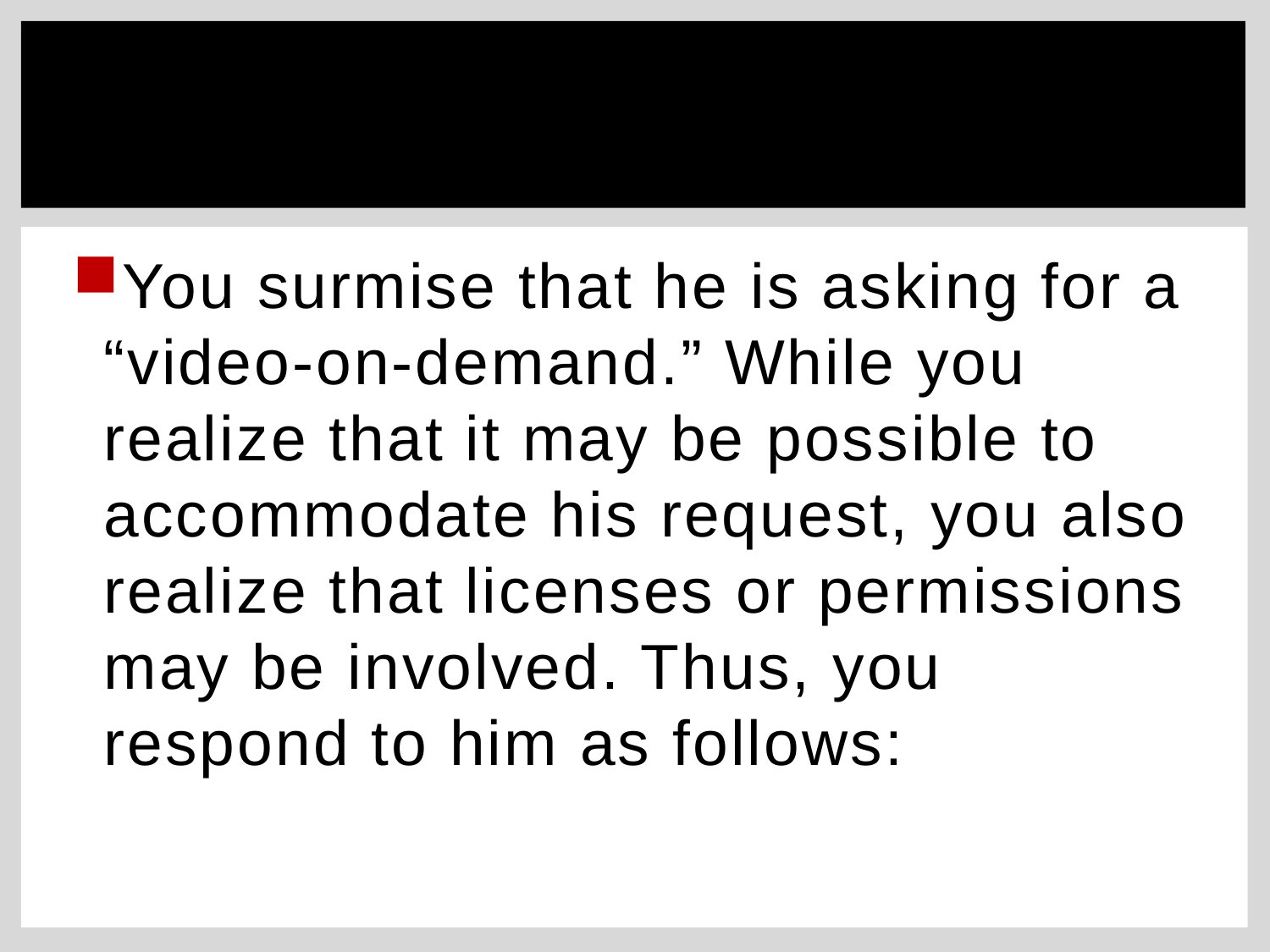

#
You surmise that he is asking for a “video-on-demand.” While you realize that it may be possible to accommodate his request, you also realize that licenses or permissions may be involved. Thus, you respond to him as follows: